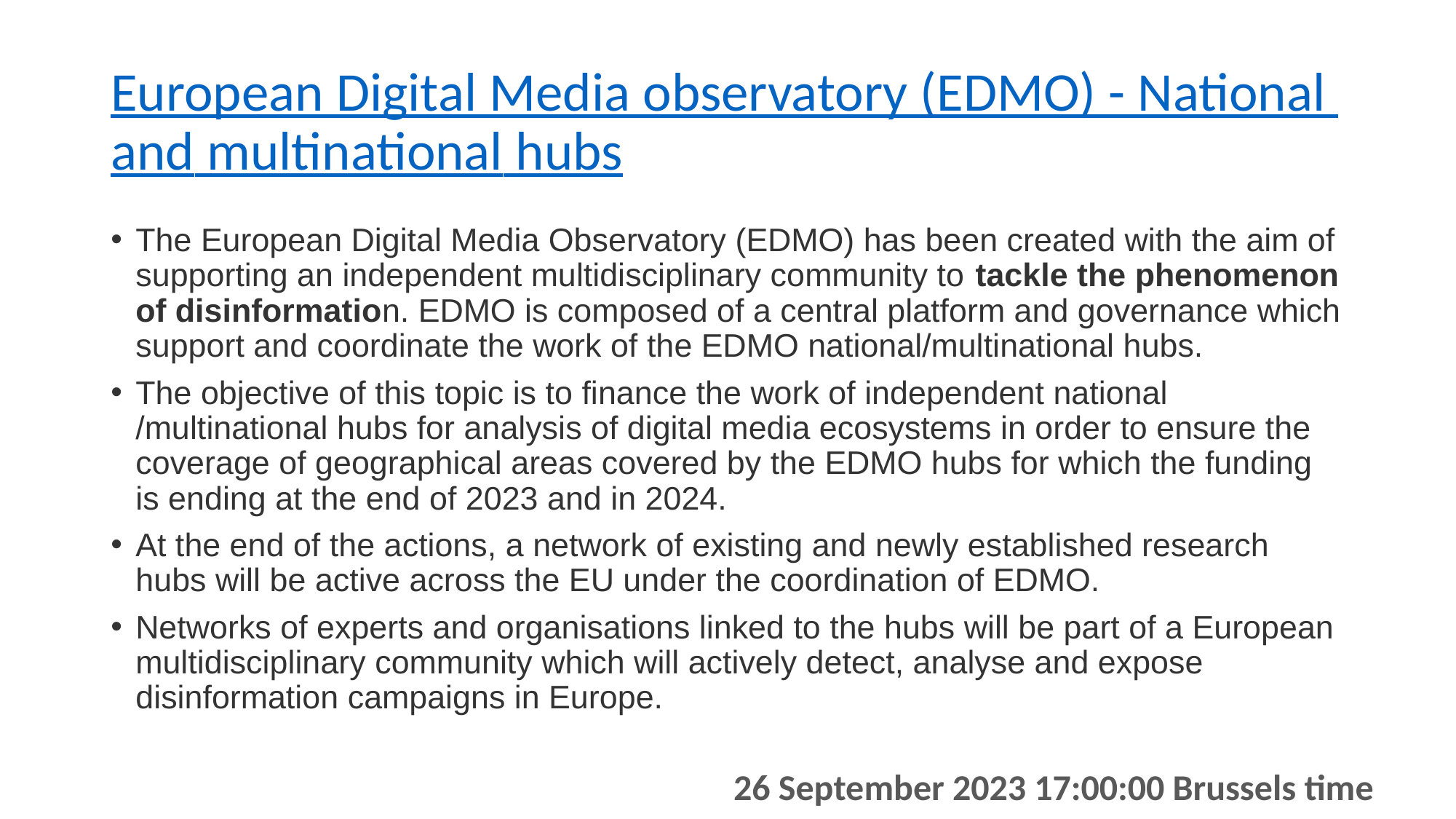

# European Digital Media observatory (EDMO) - National and multinational hubs
The European Digital Media Observatory (EDMO) has been created with the aim of supporting an independent multidisciplinary community to tackle the phenomenon of disinformation. EDMO is composed of a central platform and governance which support and coordinate the work of the EDMO national/multinational hubs.
The objective of this topic is to finance the work of independent national /multinational hubs for analysis of digital media ecosystems in order to ensure the coverage of geographical areas covered by the EDMO hubs for which the funding is ending at the end of 2023 and in 2024.
At the end of the actions, a network of existing and newly established research hubs will be active across the EU under the coordination of EDMO.
Networks of experts and organisations linked to the hubs will be part of a European multidisciplinary community which will actively detect, analyse and expose disinformation campaigns in Europe.

26 September 2023 17:00:00 Brussels time